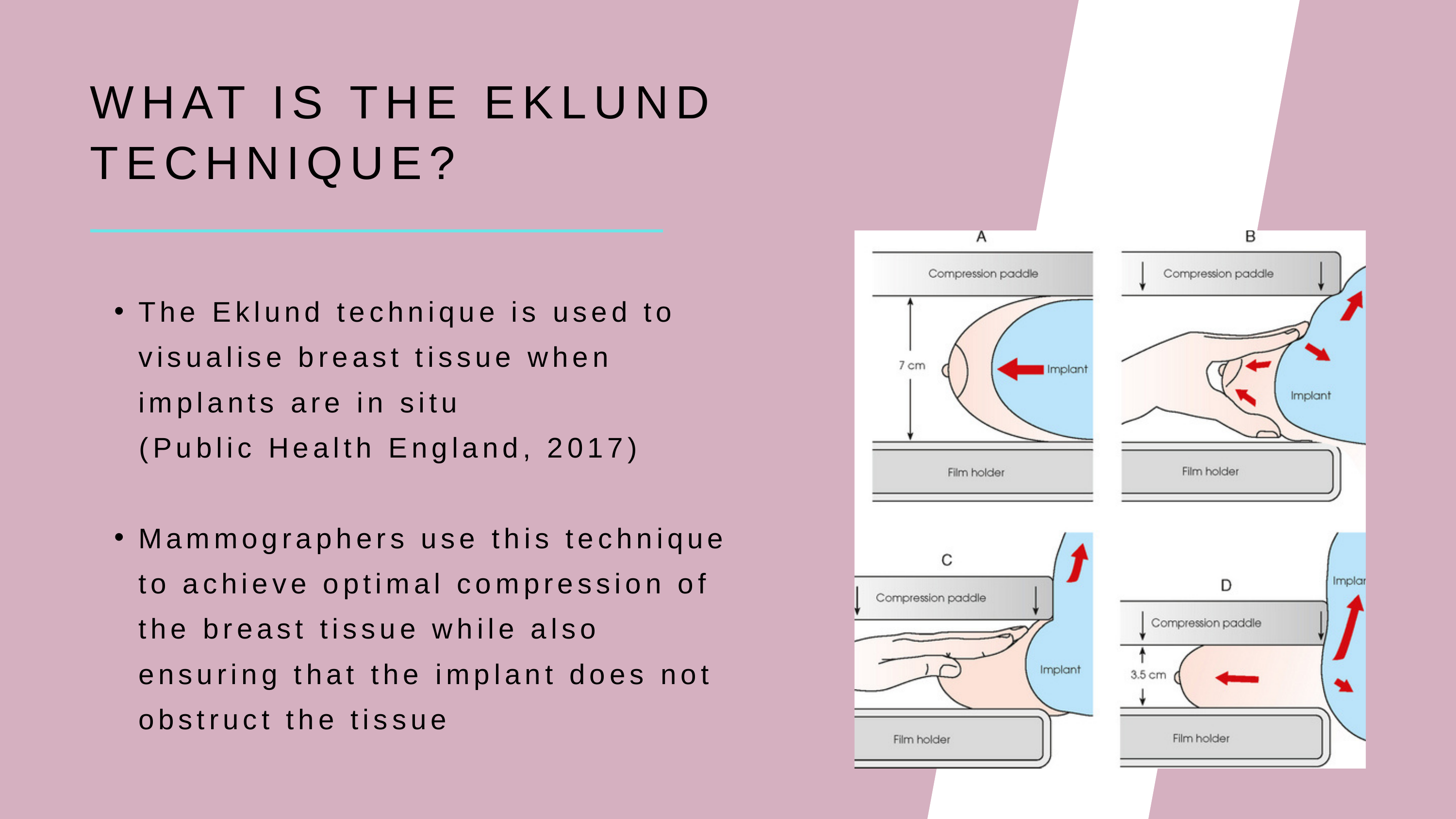

WHAT IS THE EKLUND TECHNIQUE?

The Eklund technique is used to visualise breast tissue when implants are in situ
    (Public Health England, 2017)

Mammographers use this technique to achieve optimal compression of the breast tissue while also ensuring that the implant does not obstruct the tissue